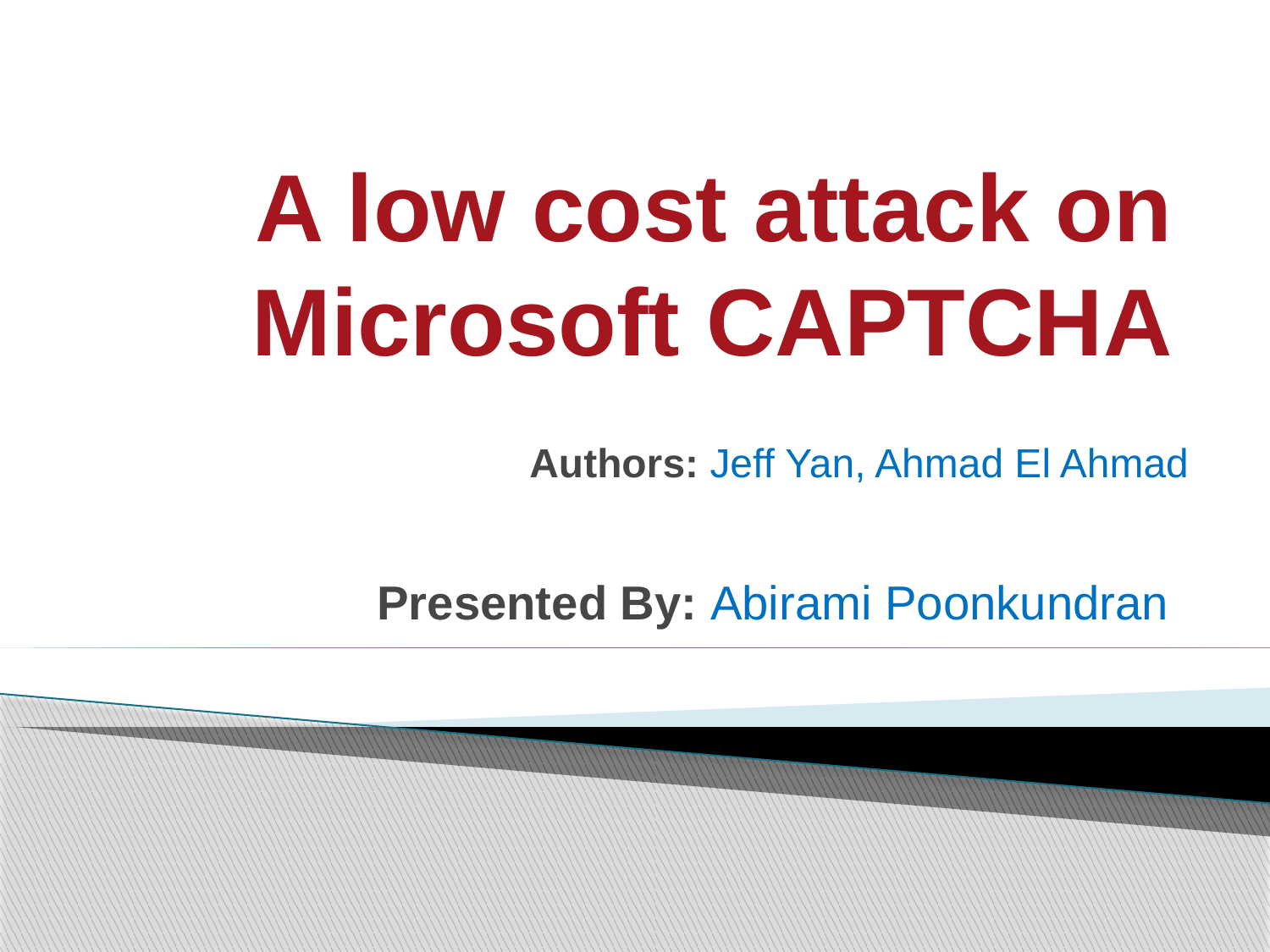

# A low cost attack on Microsoft CAPTCHA

Authors: Jeff Yan, Ahmad El Ahmad

Presented By: Abirami Poonkundran